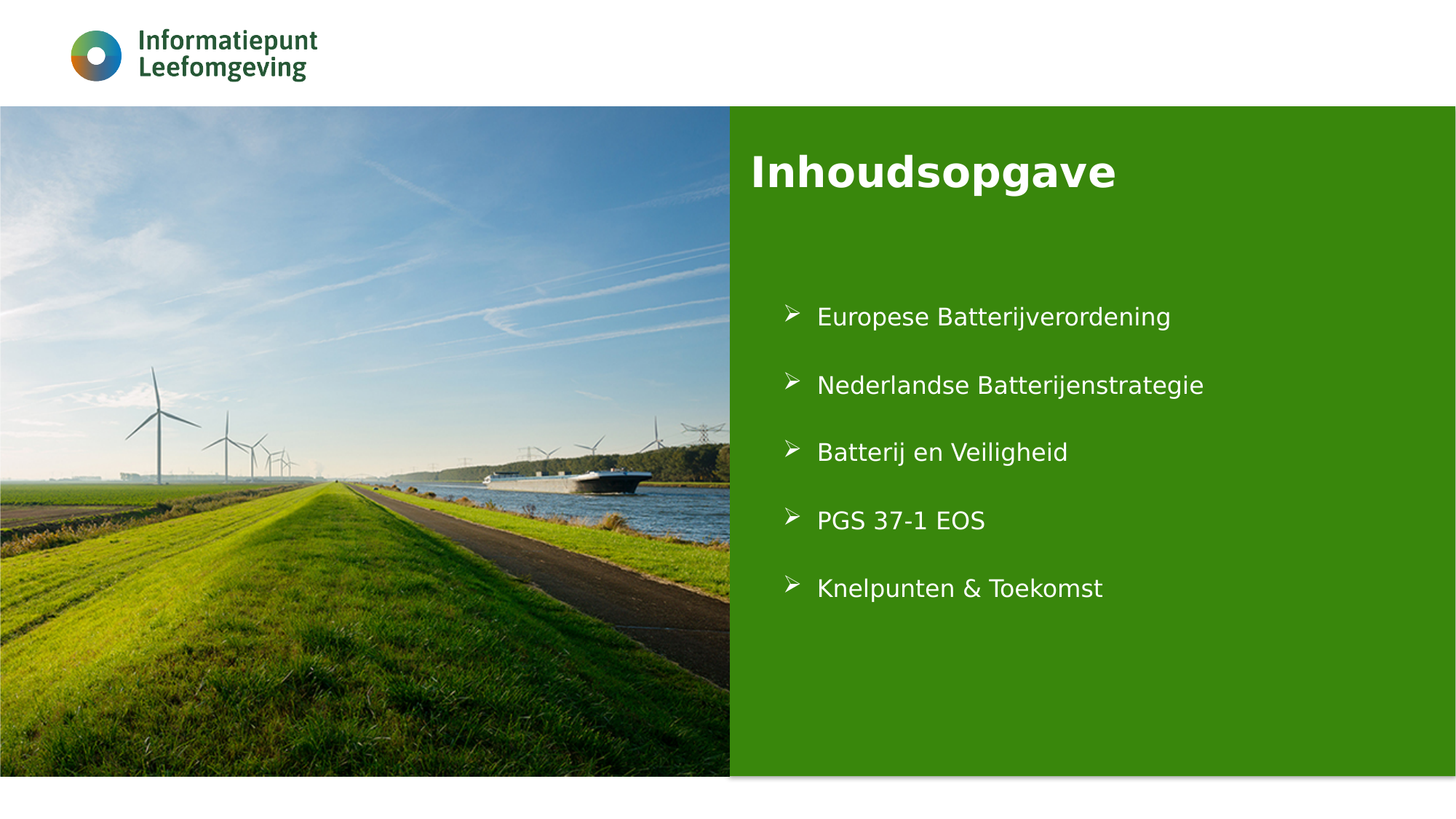

# Inhoudsopgave

Europese Batterijverordening

Nederlandse Batterijenstrategie

Batterij en Veiligheid

PGS 37-1 EOS

Knelpunten & Toekomst